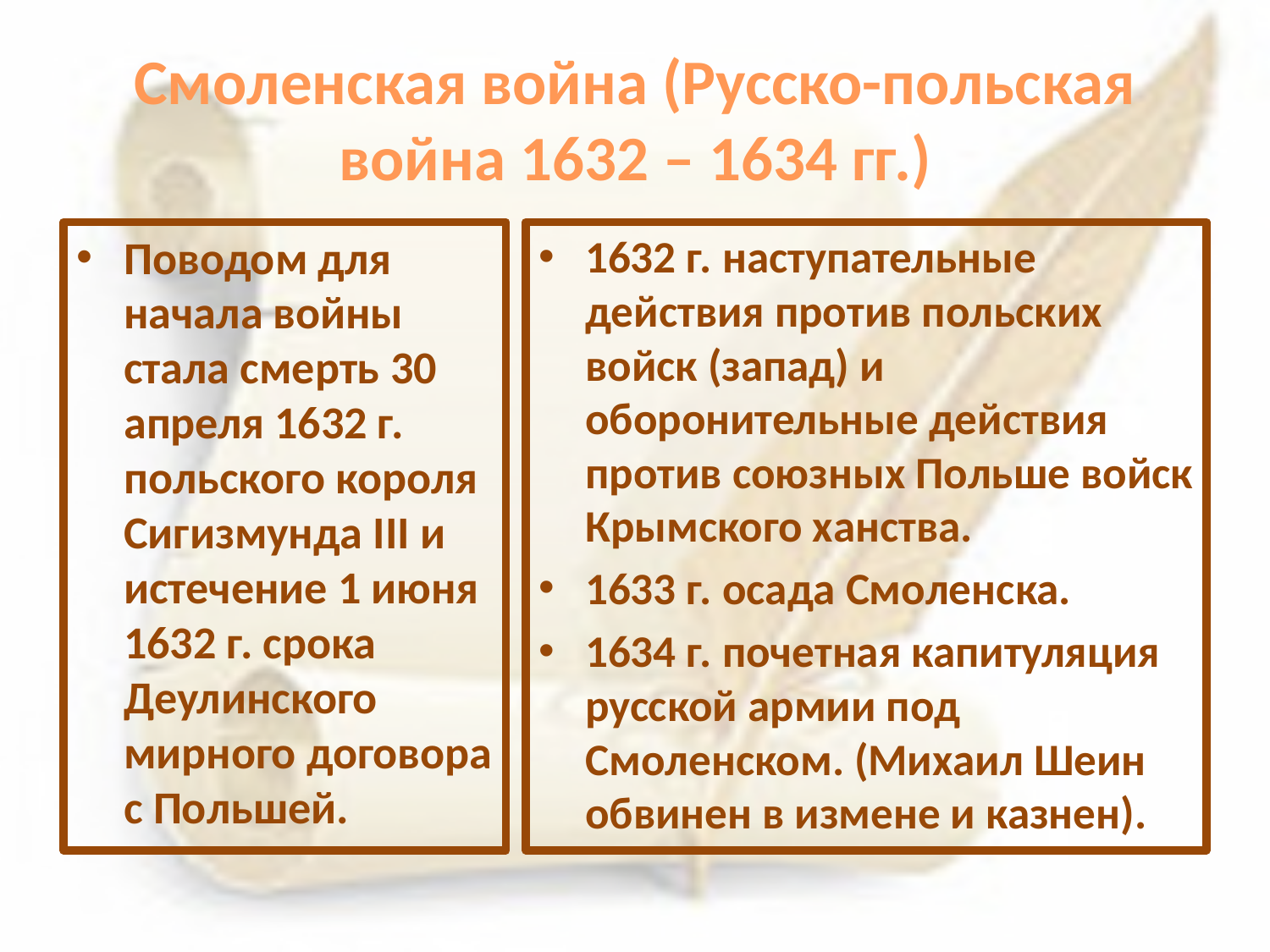

# Смоленская война (Русско-польская война 1632 – 1634 гг.)
Поводом для начала войны стала смерть 30 апреля 1632 г. польского короля Сигизмунда III и истечение 1 июня 1632 г. срока Деулинского мирного договора с Польшей.
1632 г. наступательные действия против польских войск (запад) и оборонительные действия против союзных Польше войск Крымского ханства.
1633 г. осада Смоленска.
1634 г. почетная капитуляция русской армии под Смоленском. (Михаил Шеин обвинен в измене и казнен).